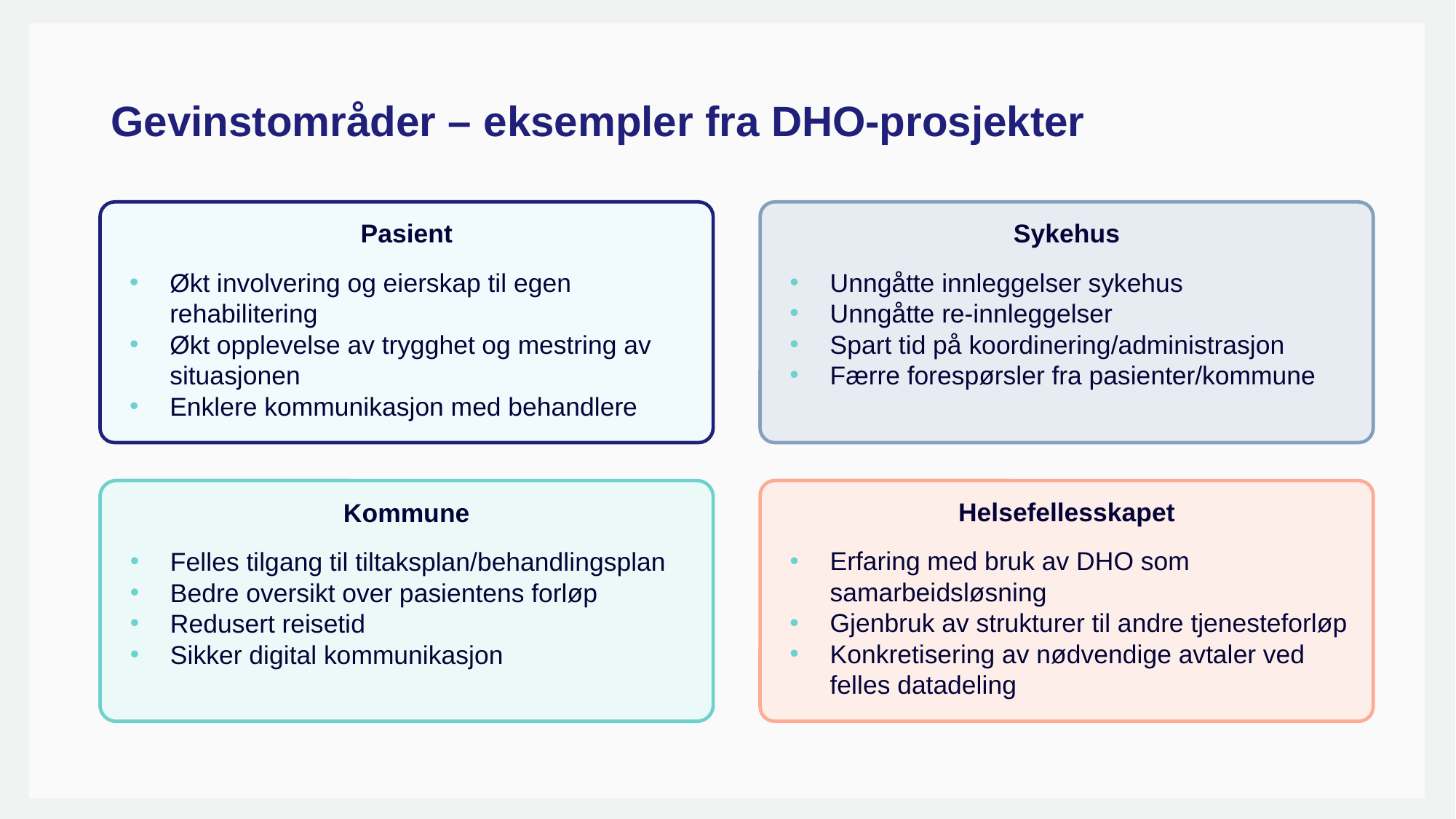

# Gevinstområder – eksempler fra DHO-prosjekter
Pasient
Økt involvering og eierskap til egen rehabilitering
Økt opplevelse av trygghet og mestring av situasjonen
Enklere kommunikasjon med behandlere
Sykehus​

Unngåtte innleggelser sykehus​
Unngåtte re-innleggelser ​
Spart tid på koordinering/administrasjon​
Færre forespørsler fra pasienter/kommune
Kommune

Felles tilgang til tiltaksplan/behandlingsplan
Bedre oversikt over pasientens forløp
Redusert reisetid
Sikker digital kommunikasjon
Helsefellesskapet

Erfaring med bruk av DHO som samarbeidsløsning
Gjenbruk av strukturer til andre tjenesteforløp
Konkretisering av nødvendige avtaler ved felles datadeling